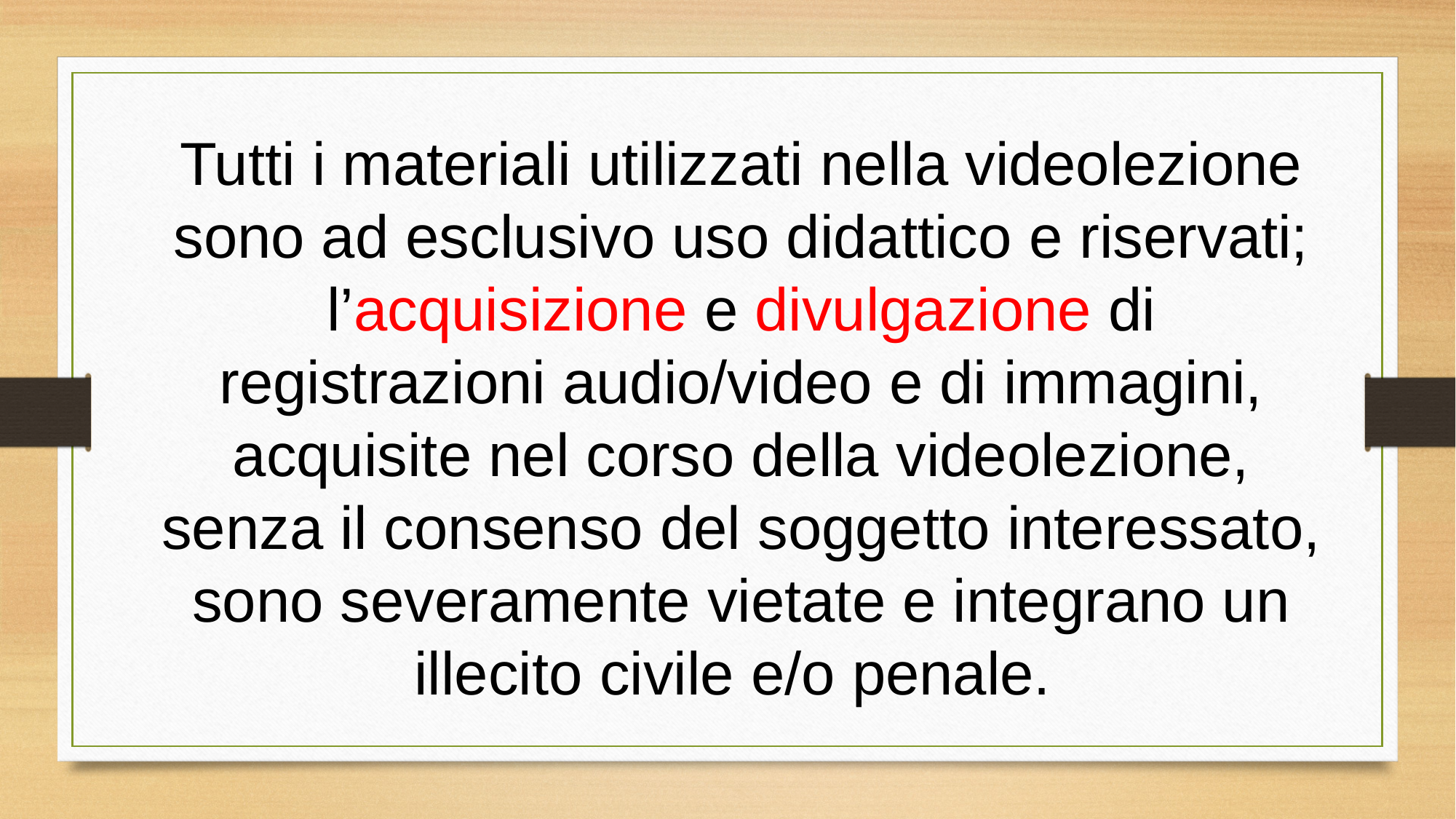

Tutti i materiali utilizzati nella videolezione sono ad esclusivo uso didattico e riservati; l’acquisizione e divulgazione di registrazioni audio/video e di immagini, acquisite nel corso della videolezione, senza il consenso del soggetto interessato, sono severamente vietate e integrano un illecito civile e/o penale.